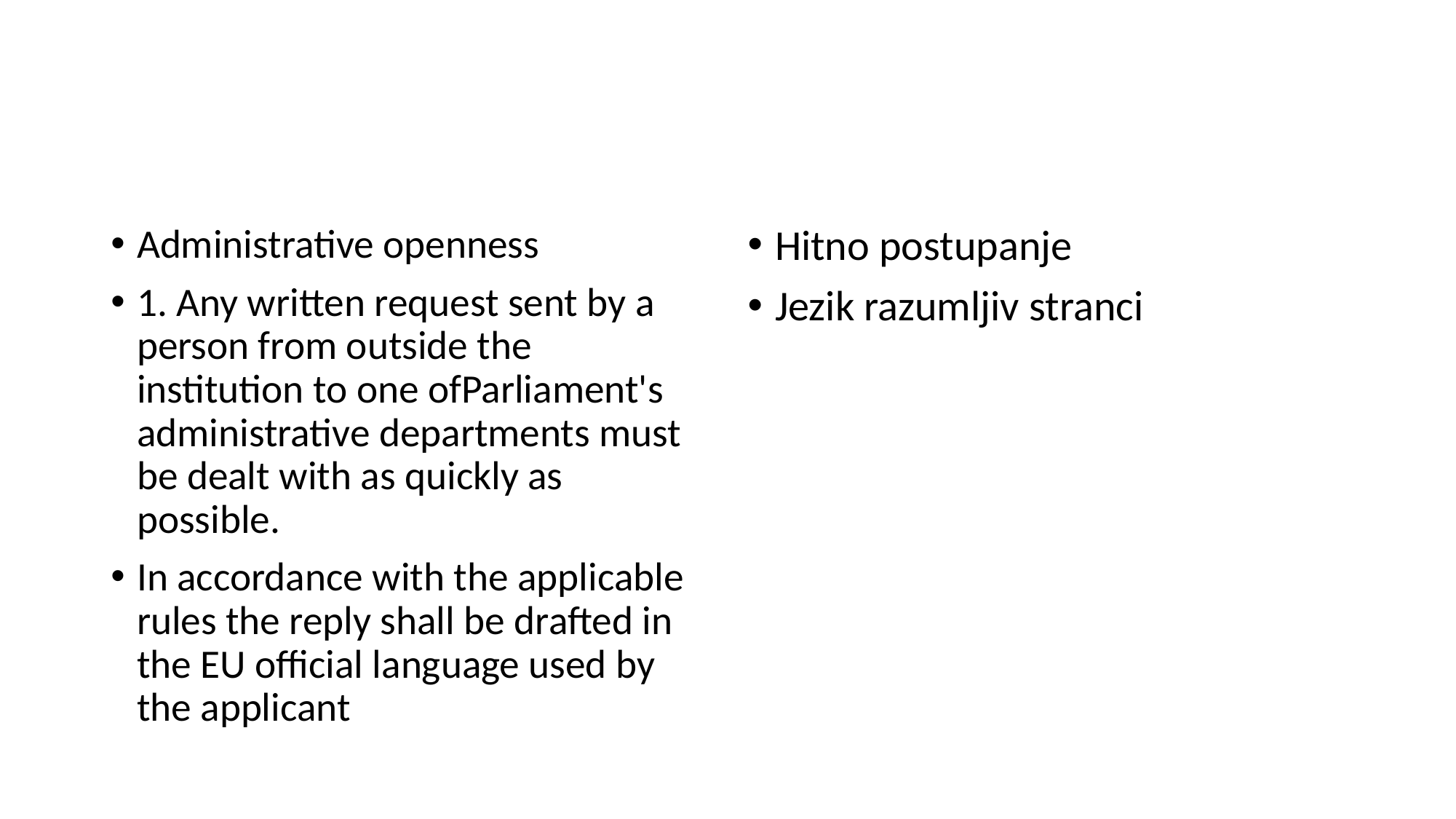

#
Administrative openness
1. Any written request sent by a person from outside the institution to one ofParliament's administrative departments must be dealt with as quickly as possible.
In accordance with the applicable rules the reply shall be drafted in the EU official language used by the applicant
Hitno postupanje
Jezik razumljiv stranci